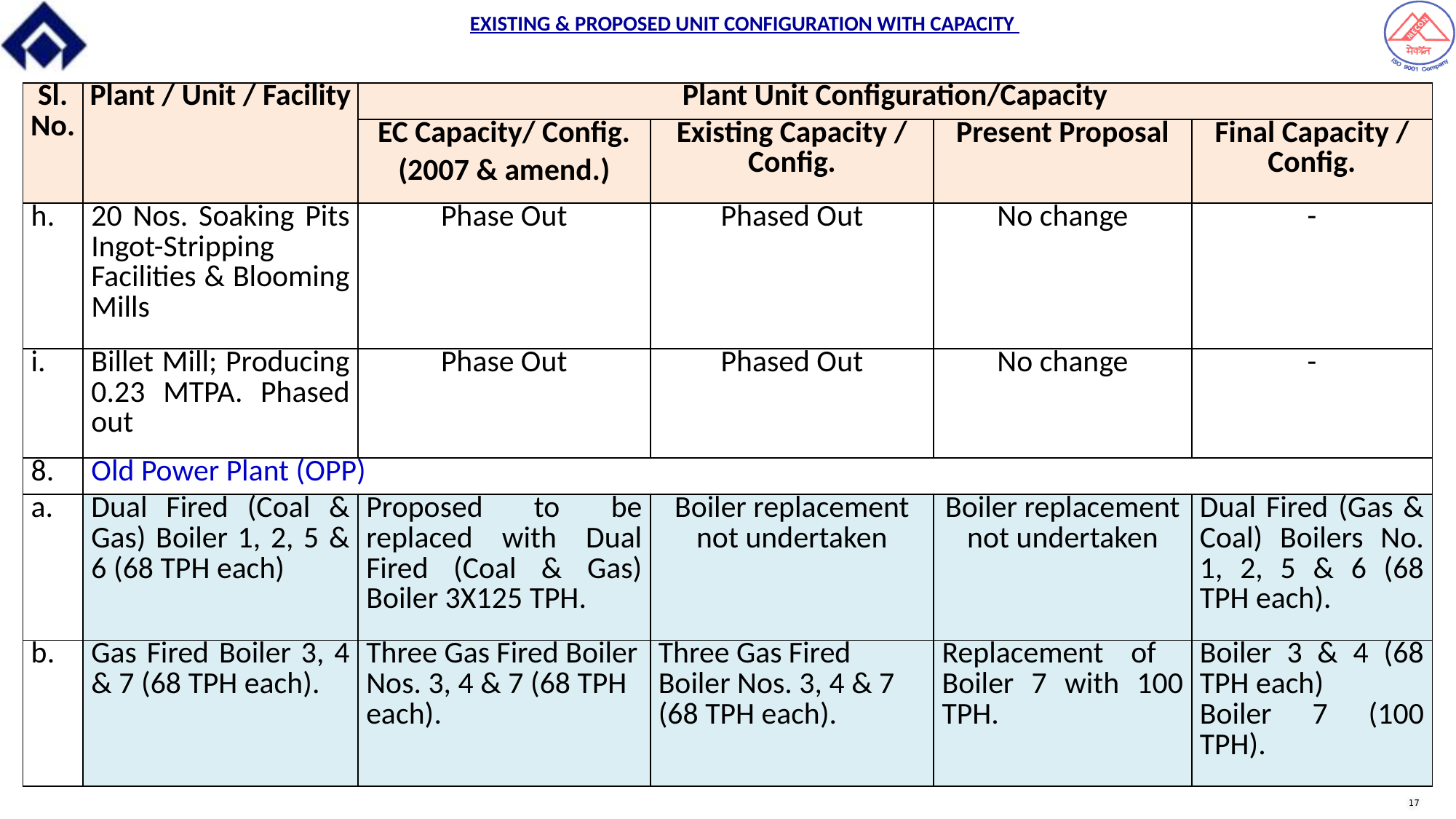

EXISTING & PROPOSED UNIT CONFIGURATION WITH CAPACITY
| Sl. No. | Plant / Unit / Facility | Plant Unit Configuration/Capacity |  |  |  |
| --- | --- | --- | --- | --- | --- |
|  |  | EC Capacity/ Config. (2007 & amend.) | Existing Capacity / Config. | Present Proposal | Final Capacity / Config. |
| h. | 20 Nos. Soaking Pits Ingot-Stripping Facilities & Blooming Mills | Phase Out | Phased Out | No change | - |
| i. | Billet Mill; Producing 0.23 MTPA. Phased out | Phase Out | Phased Out | No change | - |
| 8. | Old Power Plant (OPP) |  |  |  |  |
| a. | Dual Fired (Coal & Gas) Boiler 1, 2, 5 & 6 (68 TPH each) | Proposed to be replaced with Dual Fired (Coal & Gas) Boiler 3X125 TPH. | Boiler replacement not undertaken | Boiler replacement not undertaken | Dual Fired (Gas & Coal) Boilers No. 1, 2, 5 & 6 (68 TPH each). |
| b. | Gas Fired Boiler 3, 4 & 7 (68 TPH each). | Three Gas Fired Boiler Nos. 3, 4 & 7 (68 TPH each). | Three Gas Fired Boiler Nos. 3, 4 & 7 (68 TPH each). | Replacement of Boiler 7 with 100 TPH. | Boiler 3 & 4 (68 TPH each) Boiler 7 (100 TPH). |